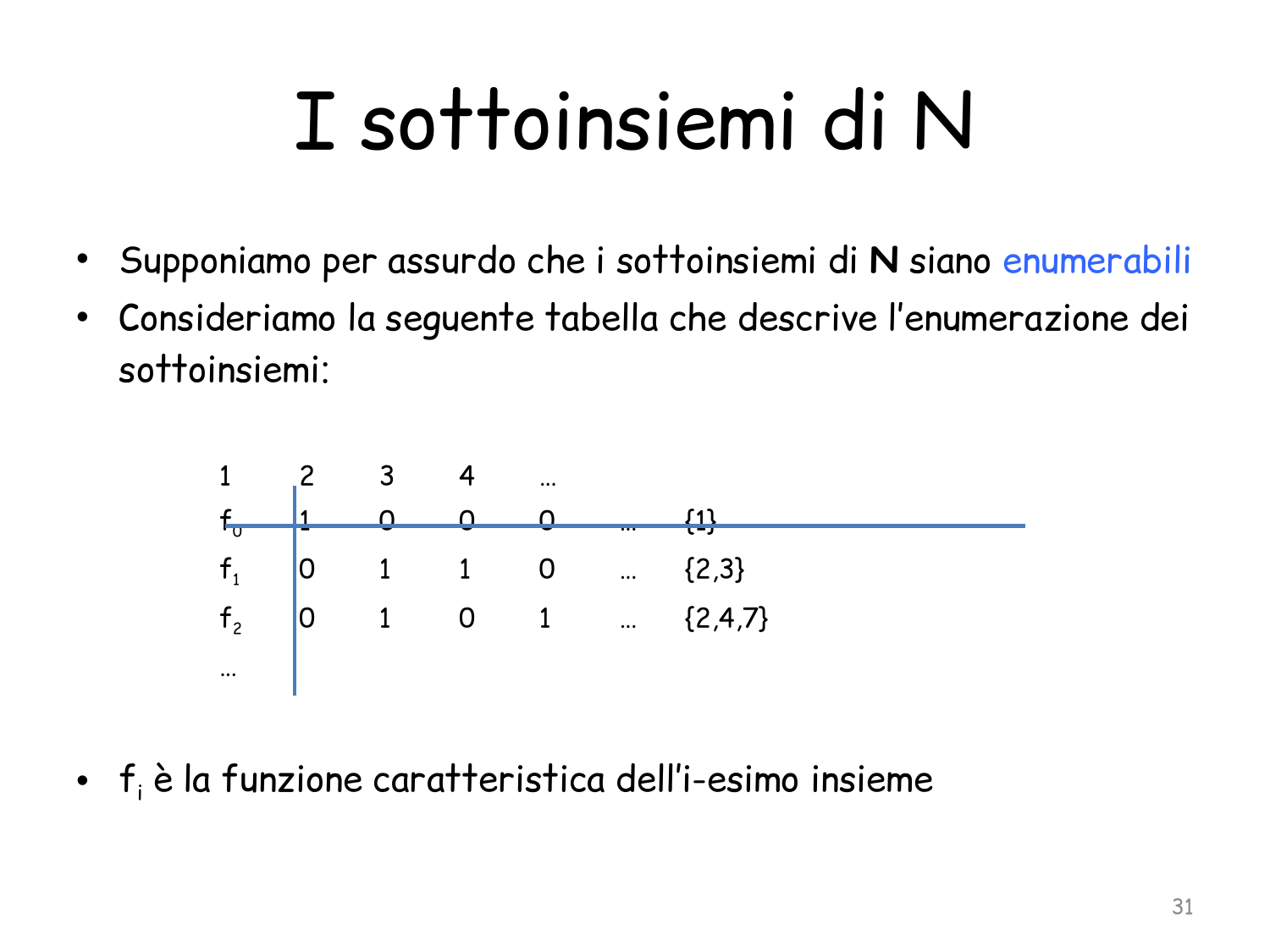

# I sottoinsiemi di N
Supponiamo per assurdo che i sottoinsiemi di N siano enumerabili
Consideriamo la seguente tabella che descrive l’enumerazione dei sottoinsiemi:

		1	2	3	4	…
	f0	1	0	0	0	…      {1}
	f1	0	1	1	0	…      {2,3}
	f2	0	1	0	1	…      {2,4,7}
	…

fi è la funzione caratteristica dell’i-esimo insieme
31